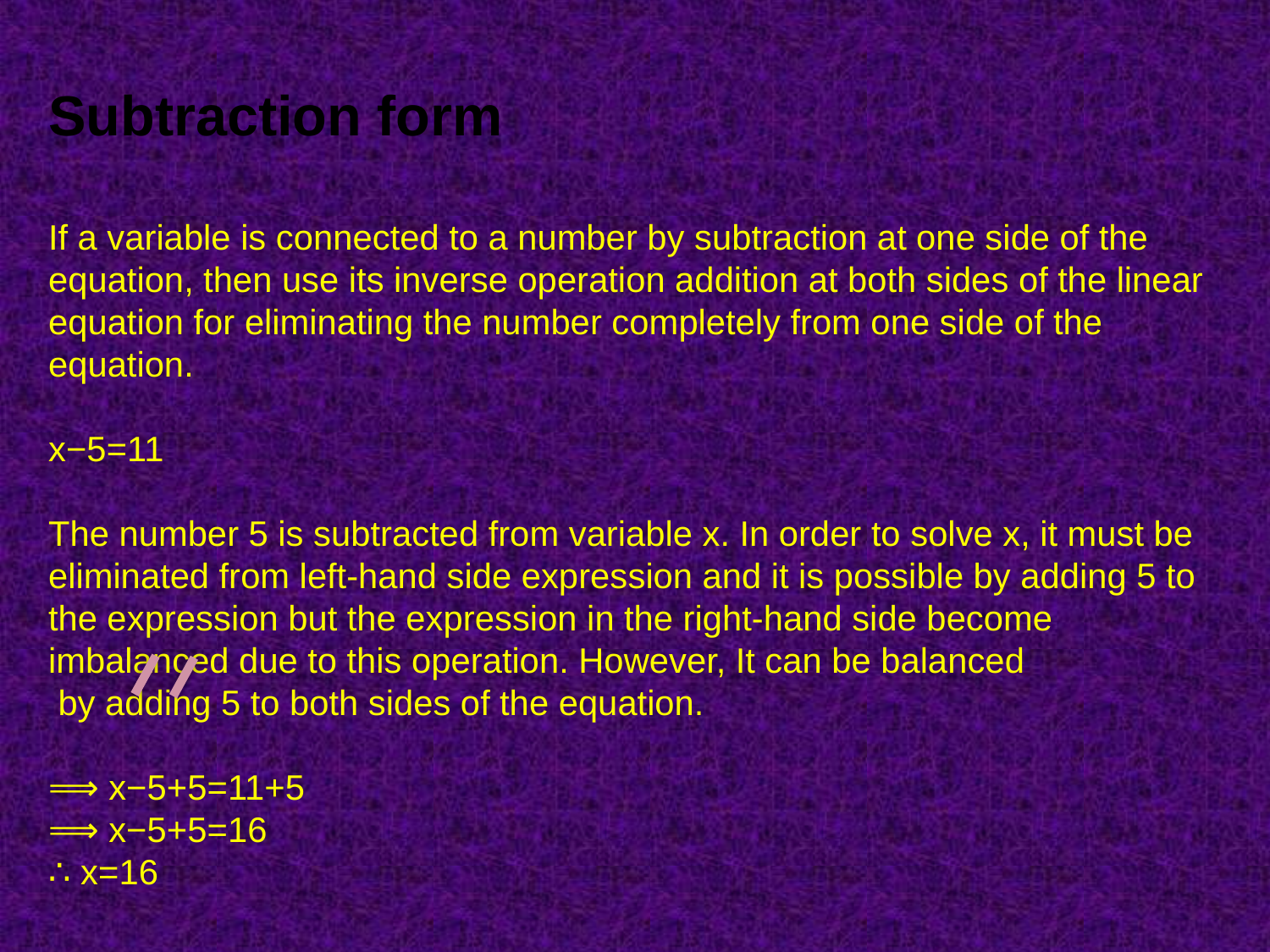

Subtraction form

If a variable is connected to a number by subtraction at one side of the equation, then use its inverse operation addition at both sides of the linear equation for eliminating the number completely from one side of the equation.

x−5=11

The number 5 is subtracted from variable x. In order to solve x, it must be eliminated from left-hand side expression and it is possible by adding 5 to the expression but the expression in the right-hand side become imbalanced due to this operation. However, It can be balanced
 by adding 5 to both sides of the equation.

⟹ x−5+5=11+5
⟹ x−5+5=16
∴ x=16